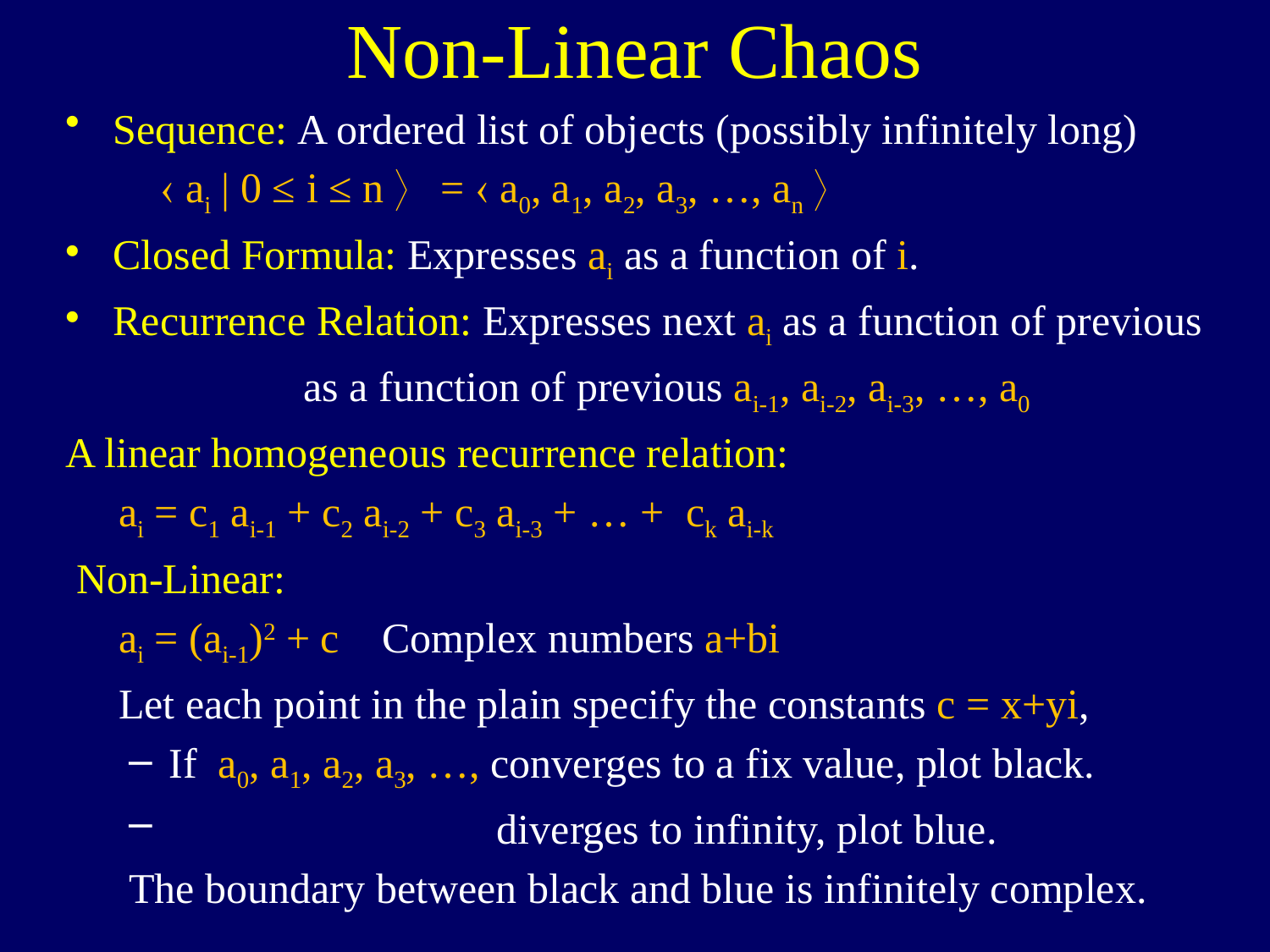

# Non-Linear Chaos
Sequence: A ordered list of objects (possibly infinitely long)
         〈 ai | 0 ≤ i ≤ n 〉   = 〈 a0, a1, a2, a3, …, an 〉
Closed Formula: Expresses ai as a function of i.
Recurrence Relation: Expresses next ai as a function of previous
as a function of previous ai-1, ai-2, ai-3, …, a0
A linear homogeneous recurrence relation:
     ai = c1 ai-1 + c2 ai-2 + c3 ai-3 + … +  ck ai-k
 Non-Linear:
     ai = (ai-1)2 + c    Complex numbers a+bi
     Let each point in the plain specify the constants c = x+yi,
If  a0, a1, a2, a3, …, converges to a fix value, plot black.
                               diverges to infinity, plot blue.
The boundary between black and blue is infinitely complex.